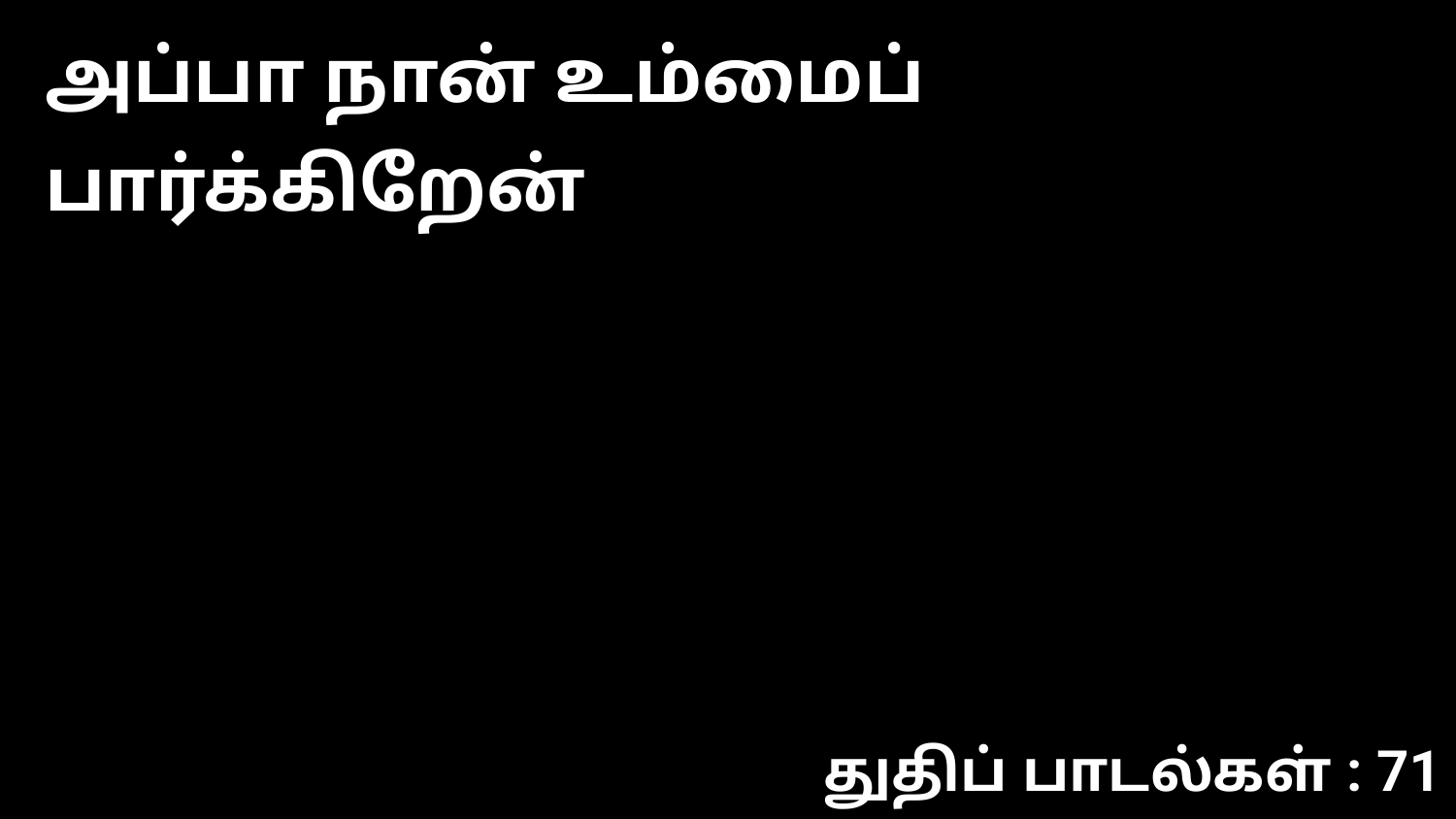

அப்பா நான் உம்மைப் பார்க்கிறேன்
துதிப் பாடல்கள் : 71